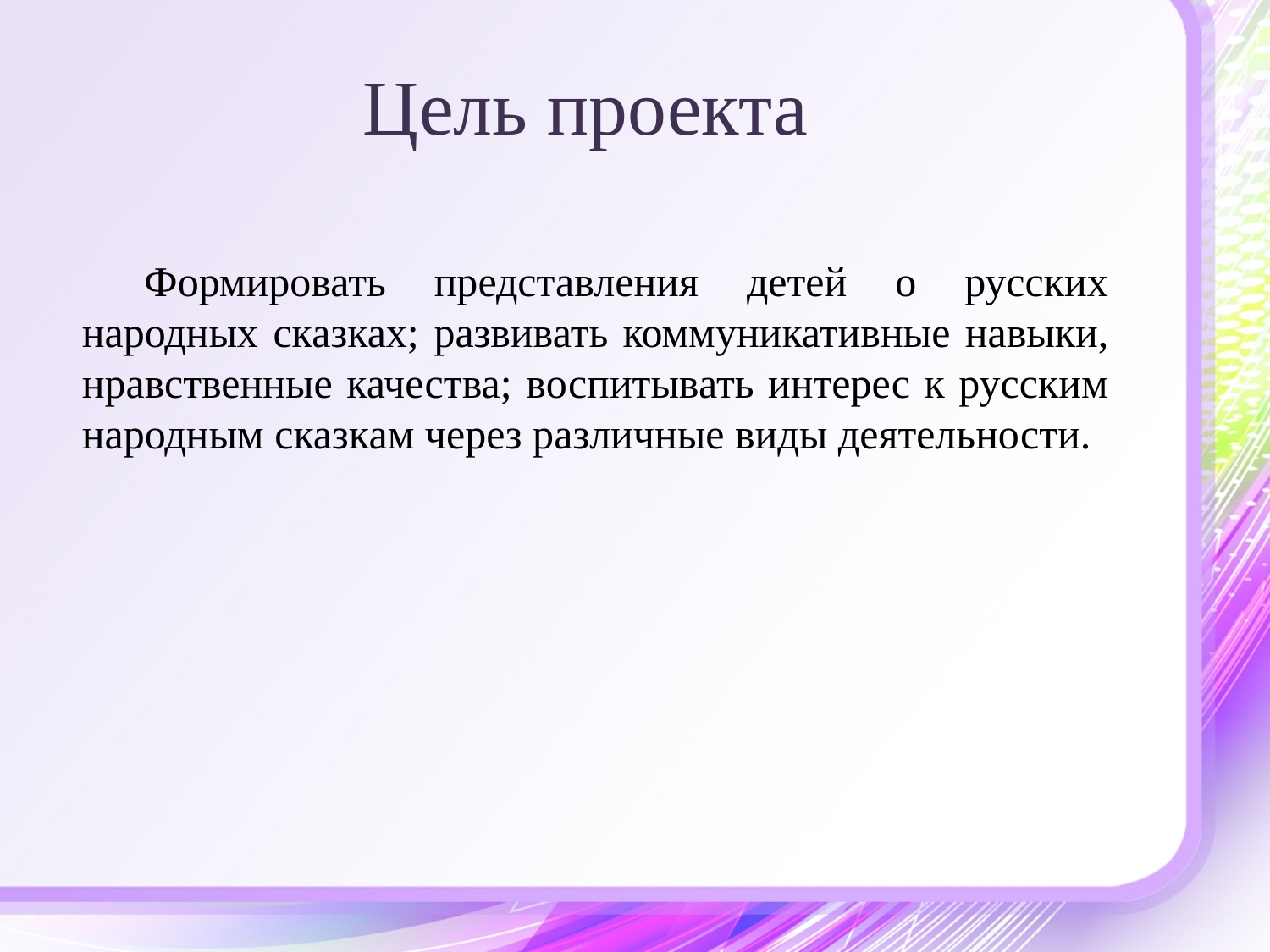

# Цель проекта
Формировать представления детей о русских народных сказках; развивать коммуникативные навыки, нравственные качества; воспитывать интерес к русским народным сказкам через различные виды деятельности.